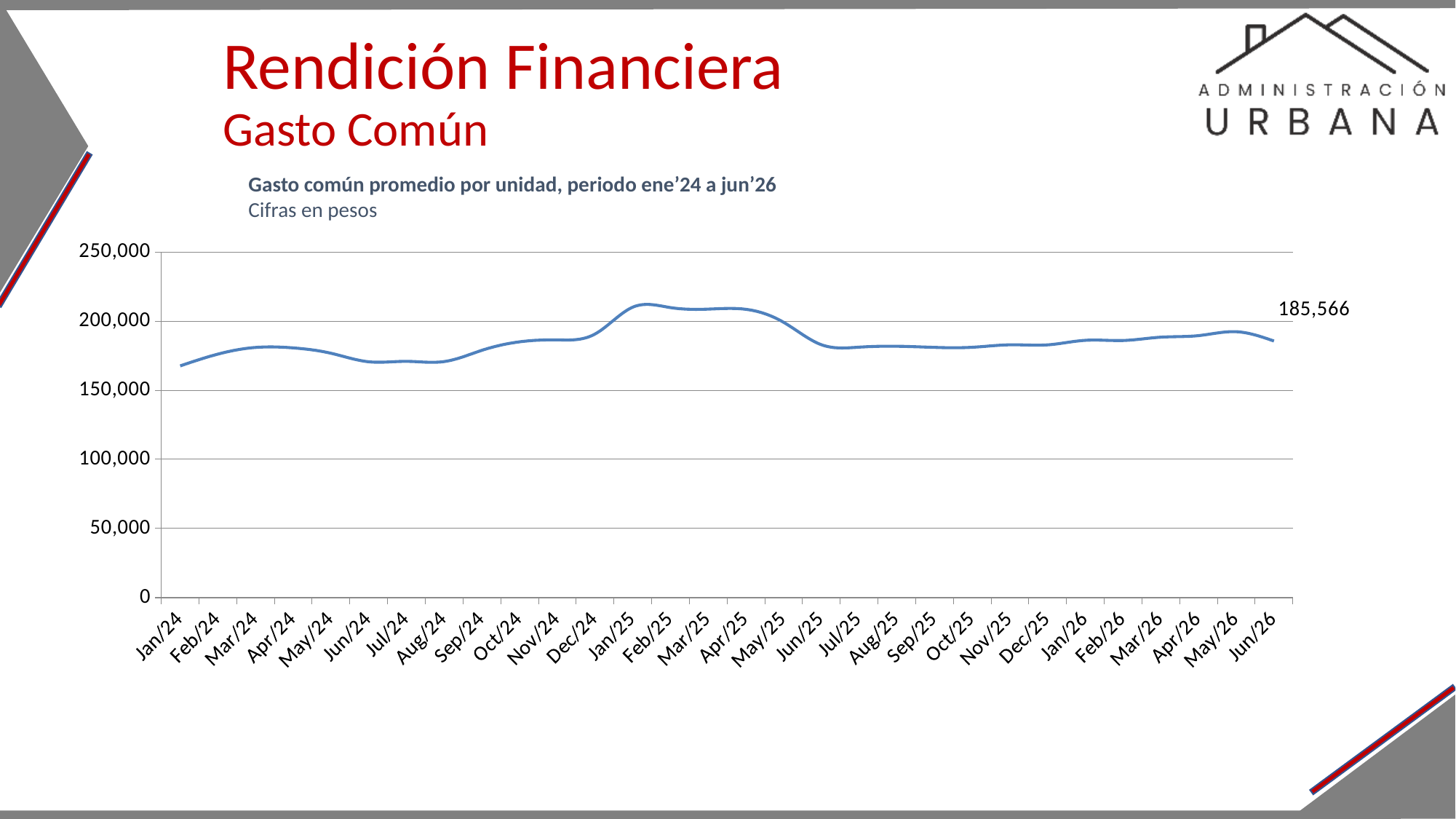

# Rendición Financiera Gasto Común
Gasto común promedio por unidad, periodo ene’24 a jun’26
Cifras en pesos

### Chart

| Category | Gasto Común Promedio x Casa |
|---|---|
| 45292 | 167605.8653846155 |
| 45323 | 176103.0576923077 |
| 45352 | 180932.2692307693 |
| 45383 | 180593.46153846142 |
| 45413 | 176724.57692307694 |
| 45444 | 170580.96153846142 |
| 45474 | 170870.5192307693 |
| 45505 | 170720.82692307682 |
| 45536 | 178858.96153846142 |
| 45566 | 184996.4423076923 |
| 45597 | 186392.6538461538 |
| 45627 | 190633.75 |
| 45658 | 210066.82692307682 |
| 45689 | 209742.17307692306 |
| 45717 | 208639.7307692308 |
| 45748 | 208498.38461538445 |
| 45778 | 199101.78846153847 |
| 45809 | 182917.5192307693 |
| 45839 | 181136.3076923077 |
| 45870 | 181782.9038461538 |
| 45901 | 180976.3076923077 |
| 45931 | 181051.0576923077 |
| 45962 | 182836.28846153847 |
| 45992 | 182810.8076923077 |
| 46023 | 186090.5 |
| 46054 | 185962.28846153847 |
| 46082 | 188349.9038461538 |
| 46113 | 189474.4423076923 |
| 46143 | 192301.96153846142 |
| 46174 | 185565.92307692298 |